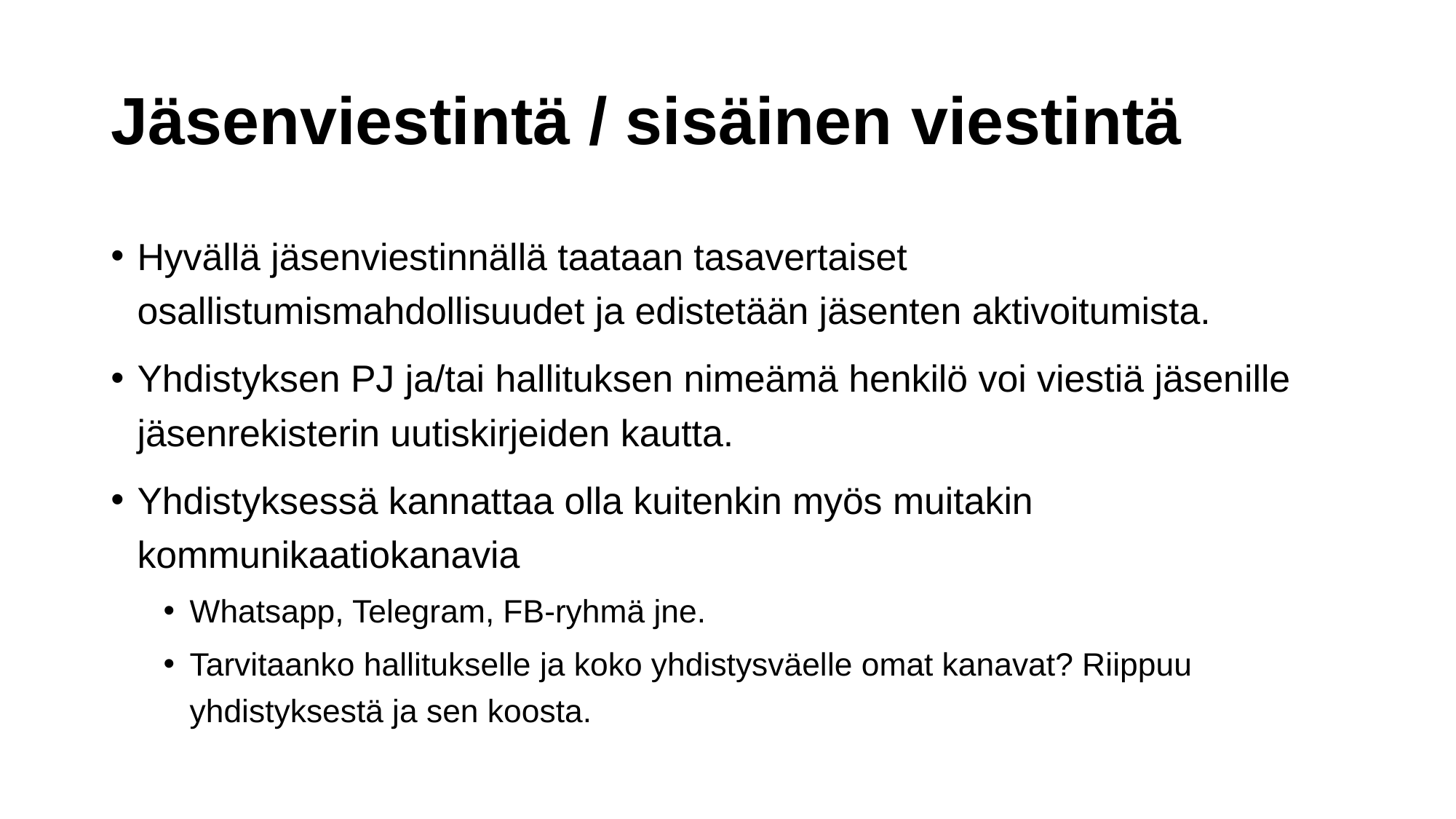

# Jäsenviestintä / sisäinen viestintä
Hyvällä jäsenviestinnällä taataan tasavertaiset osallistumismahdollisuudet ja edistetään jäsenten aktivoitumista.
Yhdistyksen PJ ja/tai hallituksen nimeämä henkilö voi viestiä jäsenille jäsenrekisterin uutiskirjeiden kautta.
Yhdistyksessä kannattaa olla kuitenkin myös muitakin kommunikaatiokanavia
Whatsapp, Telegram, FB-ryhmä jne.
Tarvitaanko hallitukselle ja koko yhdistysväelle omat kanavat? Riippuu yhdistyksestä ja sen koosta.